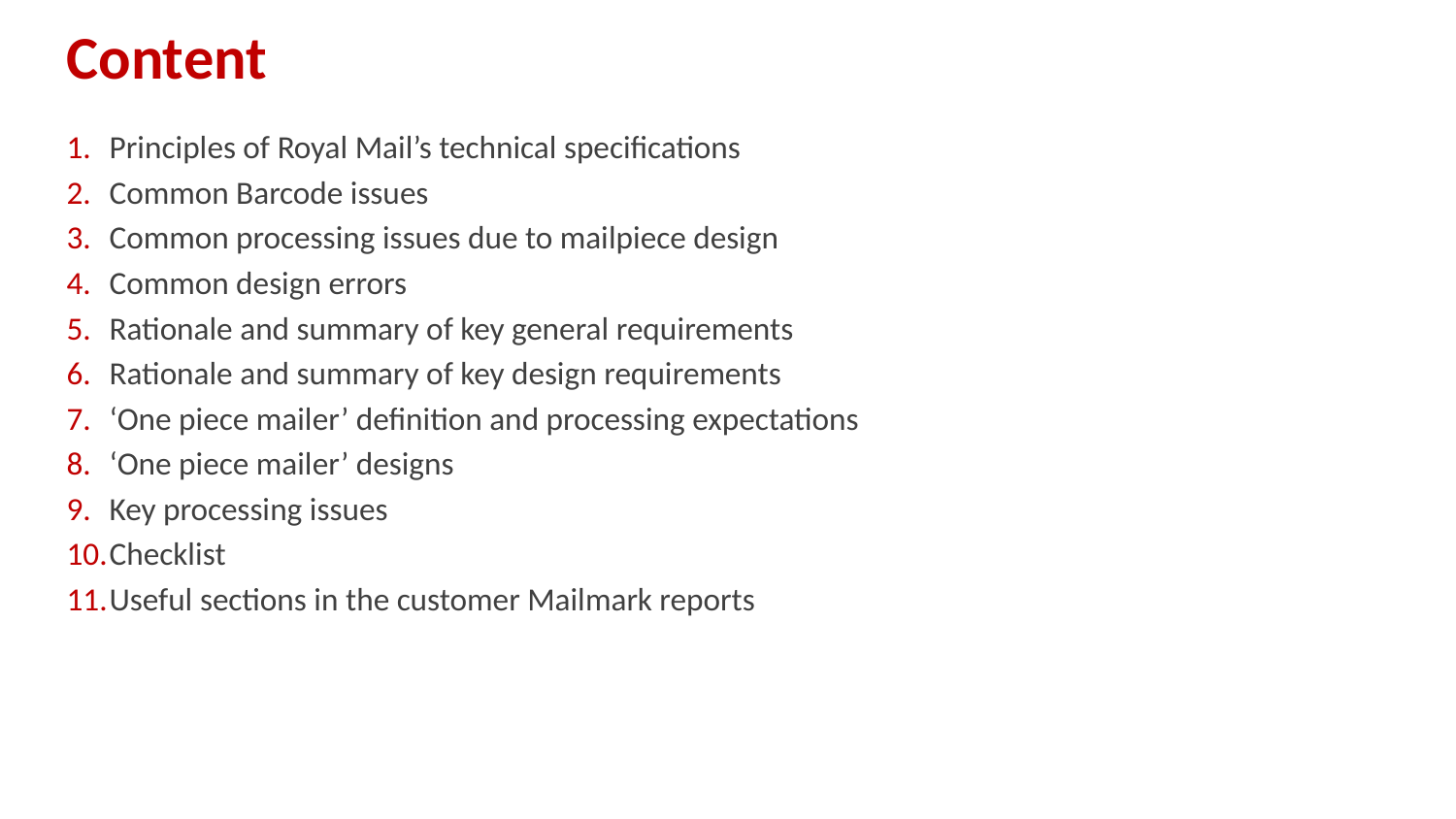

# Content
Principles of Royal Mail’s technical specifications
Common Barcode issues
Common processing issues due to mailpiece design
Common design errors
Rationale and summary of key general requirements
Rationale and summary of key design requirements
‘One piece mailer’ definition and processing expectations
‘One piece mailer’ designs
Key processing issues
Checklist
Useful sections in the customer Mailmark reports